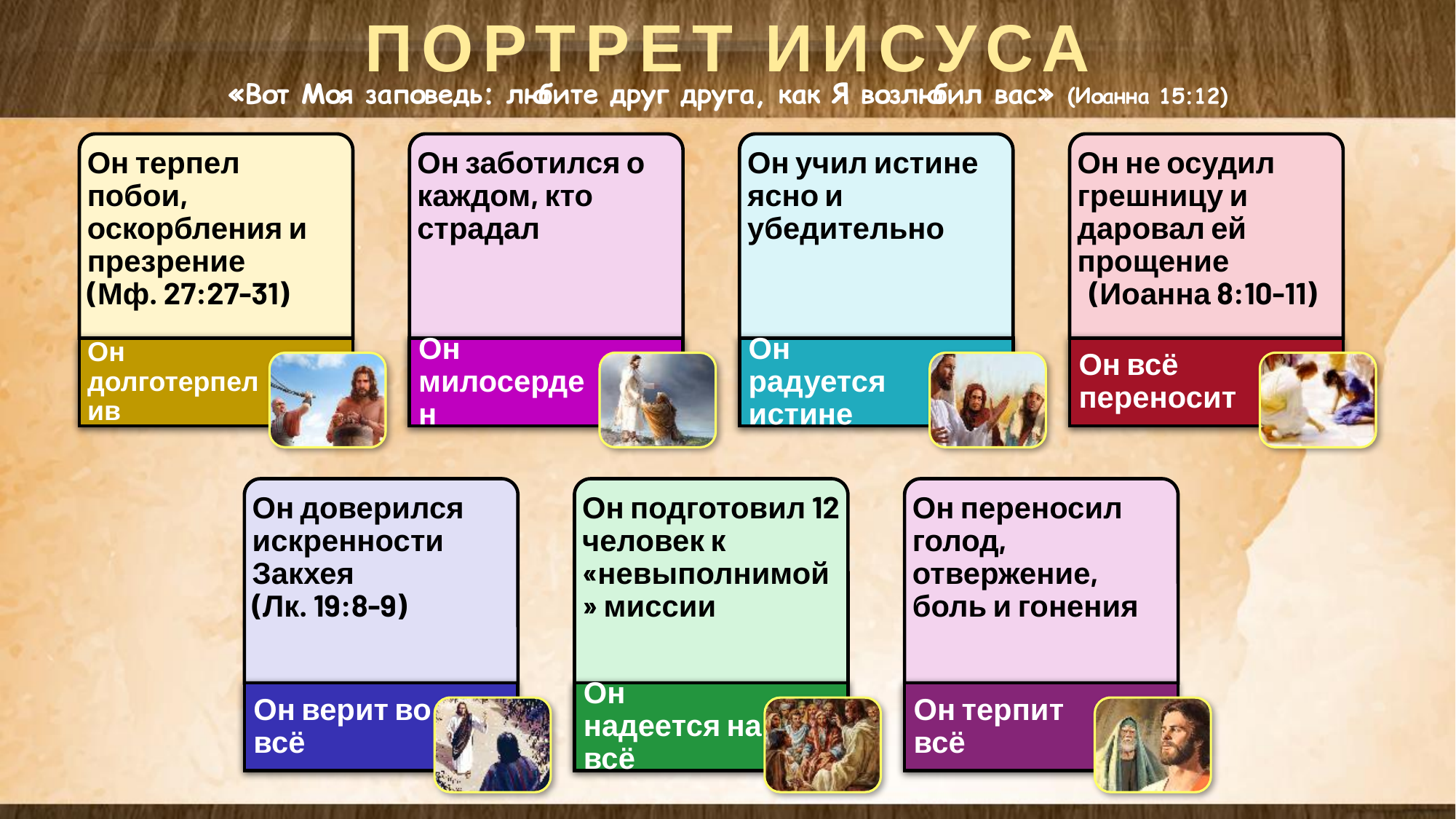

ПОРТРЕТ ИИСУСА
«Вот Моя заповедь: любите друг друга, как Я возлюбил вас» (Иоанна 15:12)
Он терпел побои, оскорбления и презрение
(Мф. 27:27-31)
Он долготерпелив
Он заботился о каждом, кто страдал
Он милосерден
Он учил истине ясно и убедительно
Он радуется истине
Он не осудил грешницу и даровал ей прощение                    (Иоанна 8:10-11)
Он всё переносит
Он доверился искренности Закхея
(Лк. 19:8-9)
Он верит во всё
Он подготовил 12 человек к «невыполнимой» миссии
Он надеется на всё
Он переносил голод, отвержение, боль и гонения
Он терпит всё